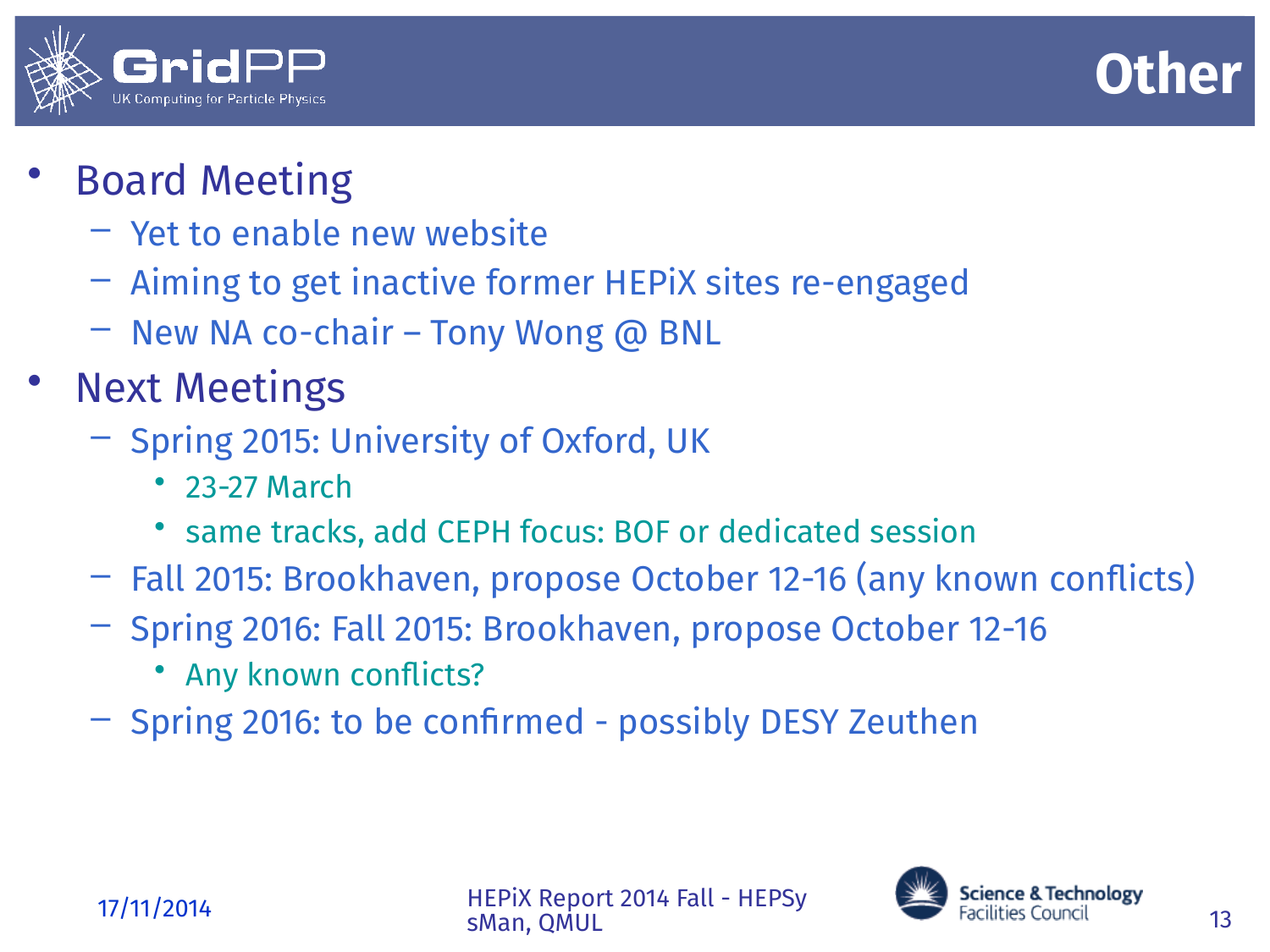

# Other
Board Meeting
Yet to enable new website
Aiming to get inactive former HEPiX sites re-engaged
New NA co-chair – Tony Wong @ BNL
Next Meetings
Spring 2015: University of Oxford, UK
23-27 March
same tracks, add CEPH focus: BOF or dedicated session
Fall 2015: Brookhaven, propose October 12-16 (any known conflicts)
Spring 2016: Fall 2015: Brookhaven, propose October 12-16
Any known conflicts?
Spring 2016: to be confirmed - possibly DESY Zeuthen
HEPiX Report 2014 Fall - HEPSysMan, QMUL
17/11/2014
13